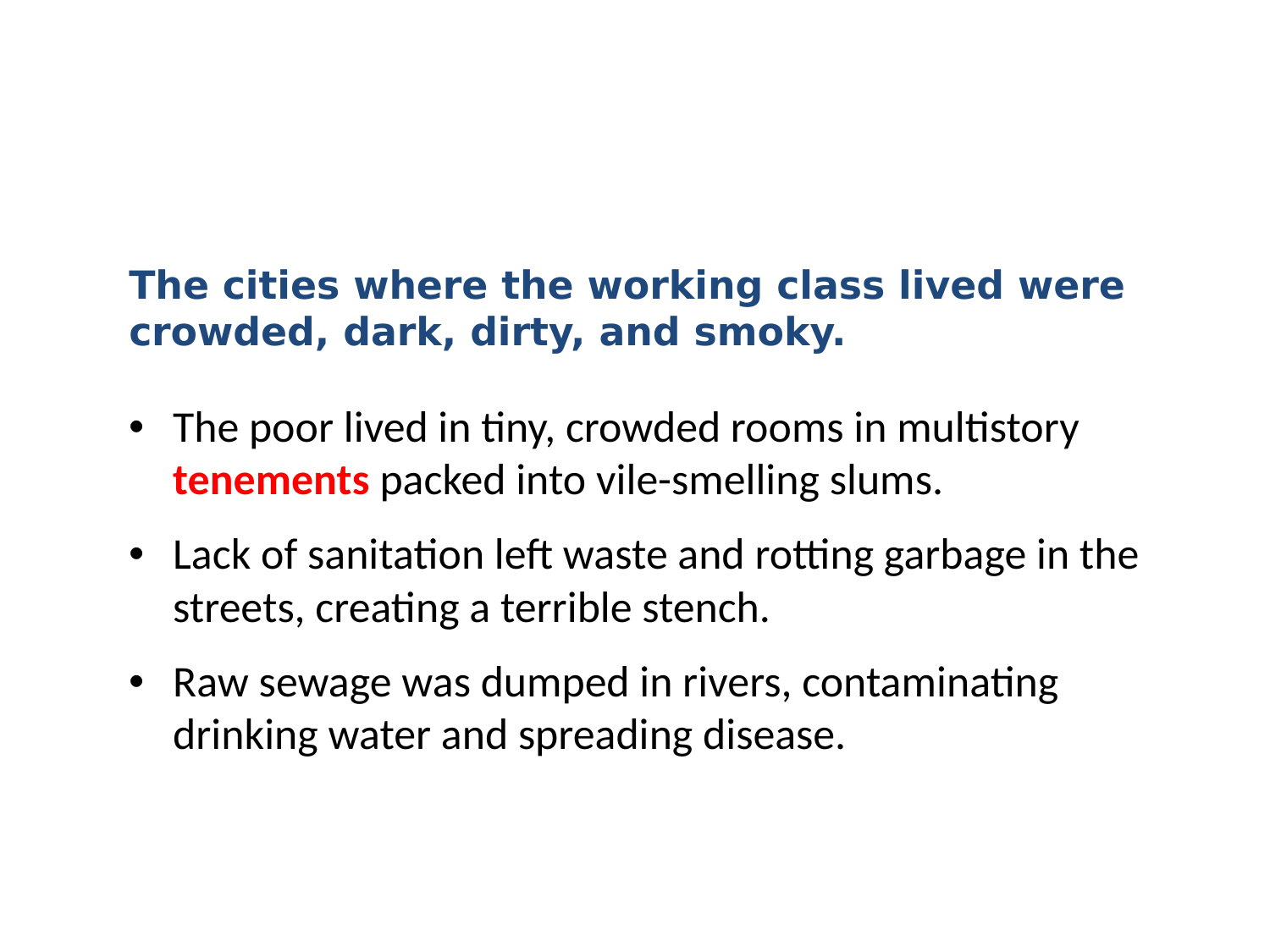

The cities where the working class lived were crowded, dark, dirty, and smoky.
The poor lived in tiny, crowded rooms in multistory tenements packed into vile-smelling slums.
Lack of sanitation left waste and rotting garbage in the streets, creating a terrible stench.
Raw sewage was dumped in rivers, contaminating drinking water and spreading disease.